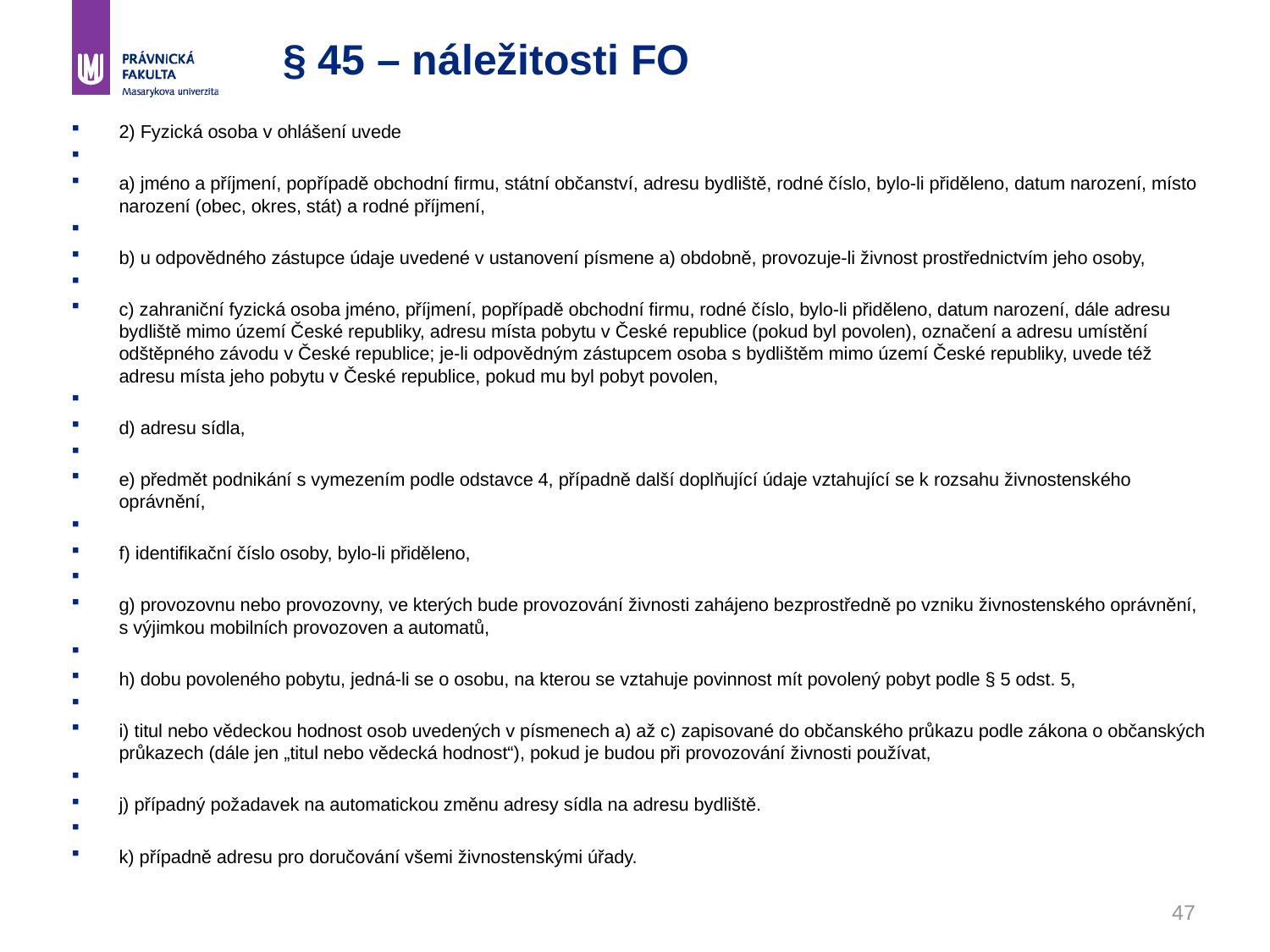

# § 45 – náležitosti FO
2) Fyzická osoba v ohlášení uvede

a) jméno a příjmení, popřípadě obchodní firmu, státní občanství, adresu bydliště, rodné číslo, bylo-li přiděleno, datum narození, místo narození (obec, okres, stát) a rodné příjmení,

b) u odpovědného zástupce údaje uvedené v ustanovení písmene a) obdobně, provozuje-li živnost prostřednictvím jeho osoby,

c) zahraniční fyzická osoba jméno, příjmení, popřípadě obchodní firmu, rodné číslo, bylo-li přiděleno, datum narození, dále adresu bydliště mimo území České republiky, adresu místa pobytu v České republice (pokud byl povolen), označení a adresu umístění odštěpného závodu v České republice; je-li odpovědným zástupcem osoba s bydlištěm mimo území České republiky, uvede též adresu místa jeho pobytu v České republice, pokud mu byl pobyt povolen,

d) adresu sídla,

e) předmět podnikání s vymezením podle odstavce 4, případně další doplňující údaje vztahující se k rozsahu živnostenského oprávnění,

f) identifikační číslo osoby, bylo-li přiděleno,

g) provozovnu nebo provozovny, ve kterých bude provozování živnosti zahájeno bezprostředně po vzniku živnostenského oprávnění, s výjimkou mobilních provozoven a automatů,

h) dobu povoleného pobytu, jedná-li se o osobu, na kterou se vztahuje povinnost mít povolený pobyt podle § 5 odst. 5,

i) titul nebo vědeckou hodnost osob uvedených v písmenech a) až c) zapisované do občanského průkazu podle zákona o občanských průkazech (dále jen „titul nebo vědecká hodnost“), pokud je budou při provozování živnosti používat,

j) případný požadavek na automatickou změnu adresy sídla na adresu bydliště.

k) případně adresu pro doručování všemi živnostenskými úřady.
47